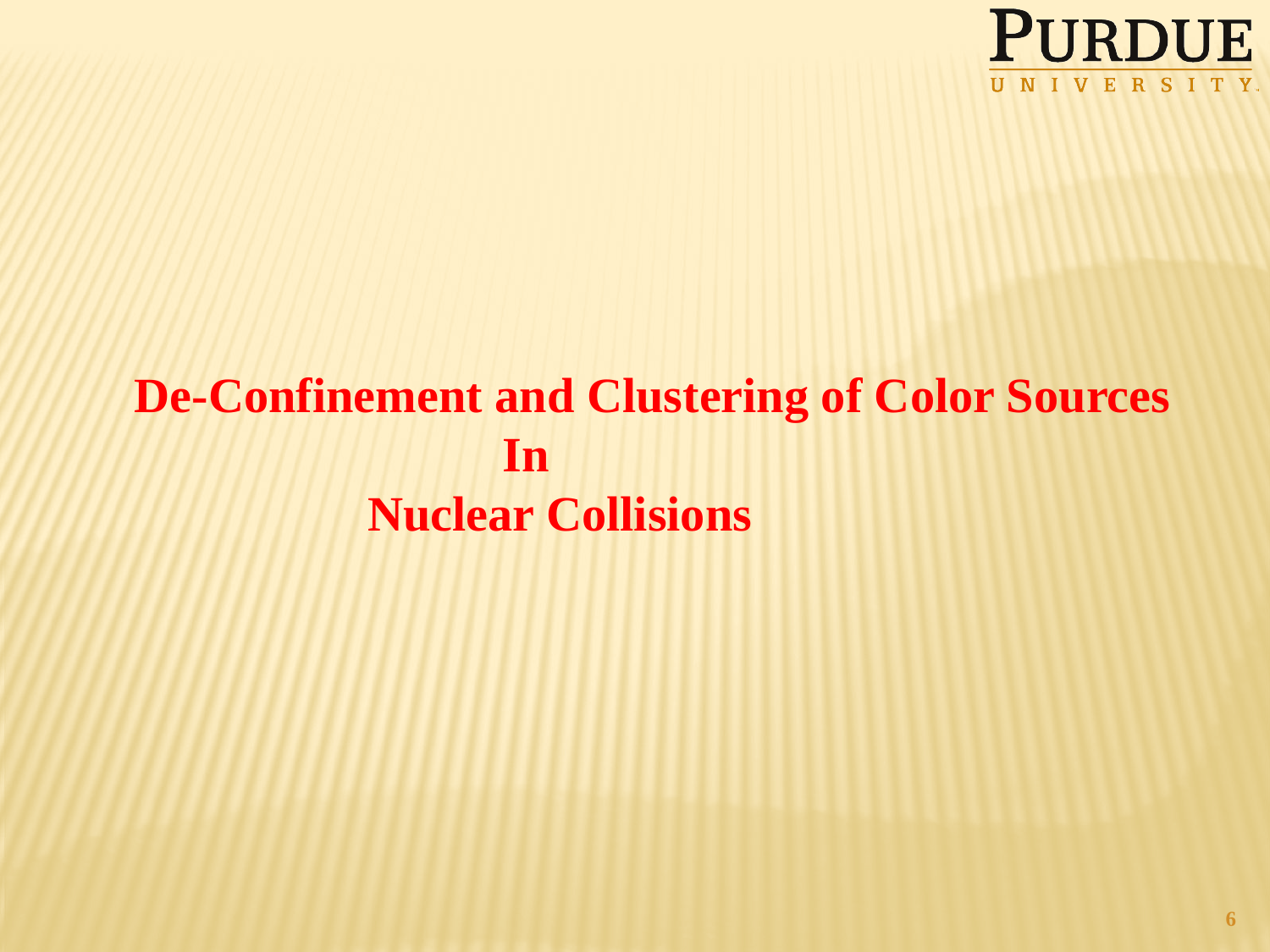

De-Confinement and Clustering of Color Sources
                              In
                   Nuclear Collisions
6